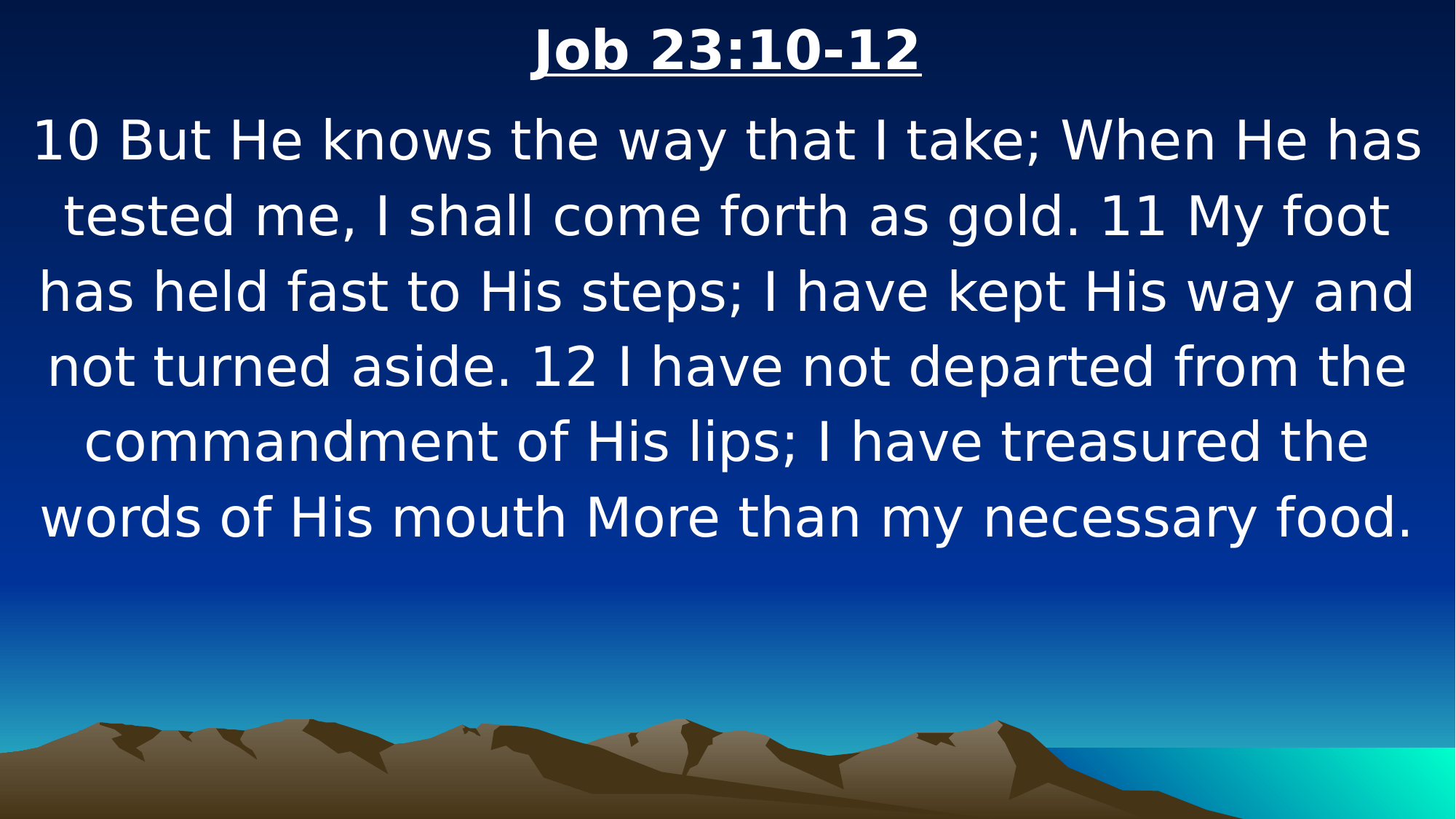

Job 23:10-12
10 But He knows the way that I take; When He has tested me, I shall come forth as gold. 11 My foot has held fast to His steps; I have kept His way and not turned aside. 12 I have not departed from the commandment of His lips; I have treasured the words of His mouth More than my necessary food.